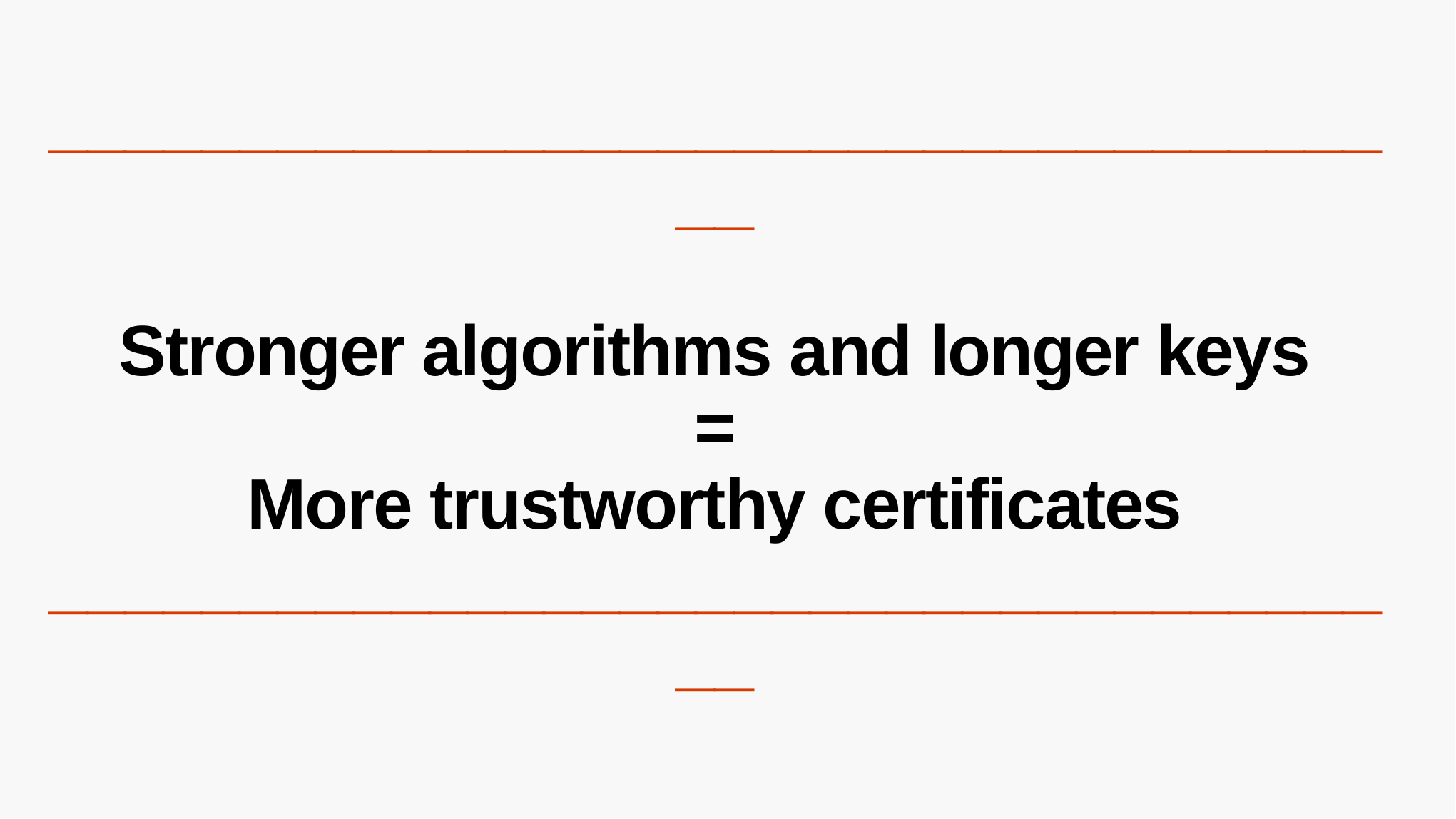

# _____________________________________ Stronger algorithms and longer keys = More trustworthy certificates _____________________________________